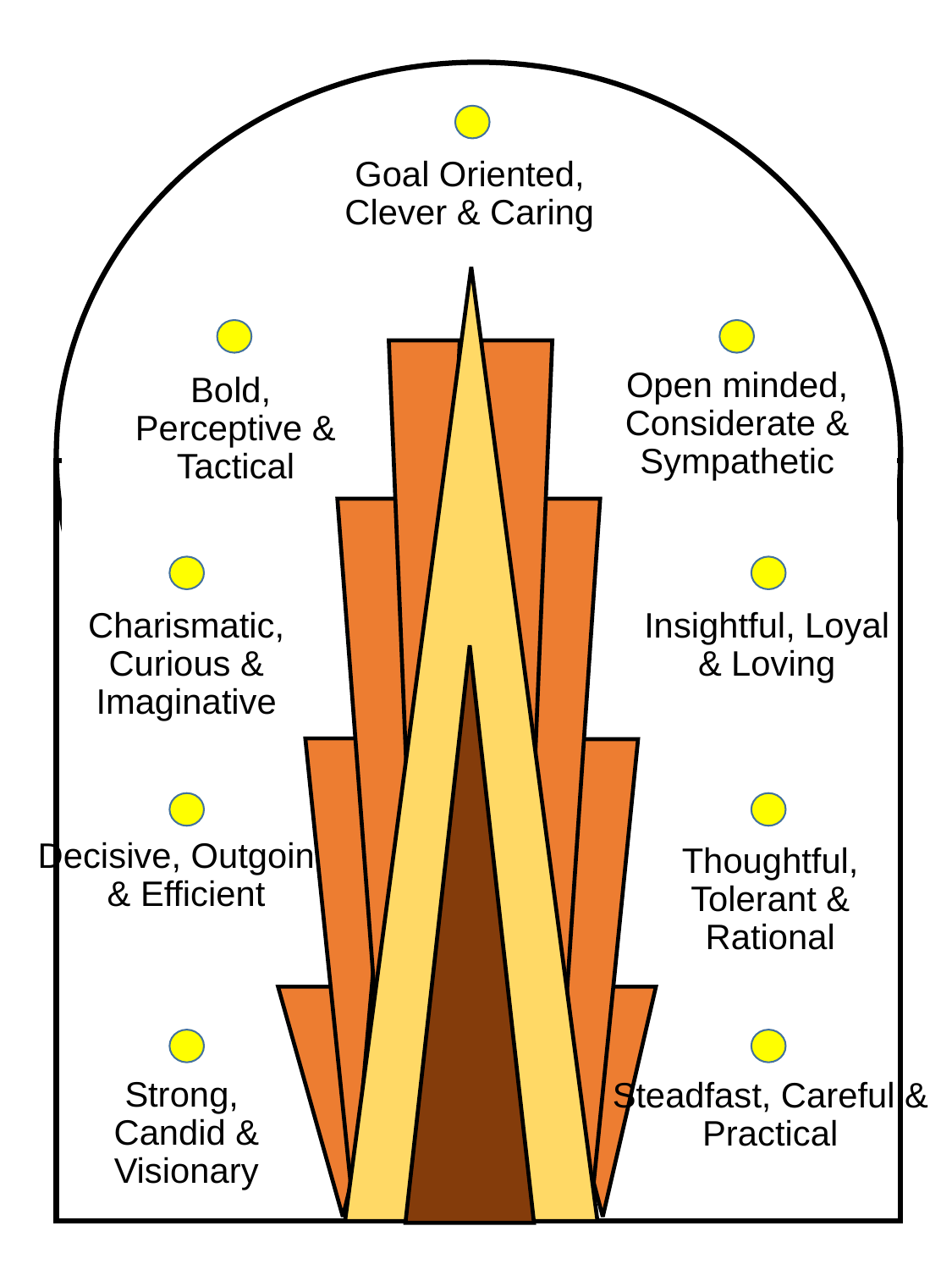

Goal Oriented, Clever & Caring

Open minded, Considerate & Sympathetic
Bold,
Perceptive & Tactical

Insightful, Loyal & Loving
Charismatic, Curious & Imaginative

Decisive, Outgoing & Efficient
Thoughtful, Tolerant & Rational

Strong,
Candid & Visionary
Steadfast, Careful & Practical